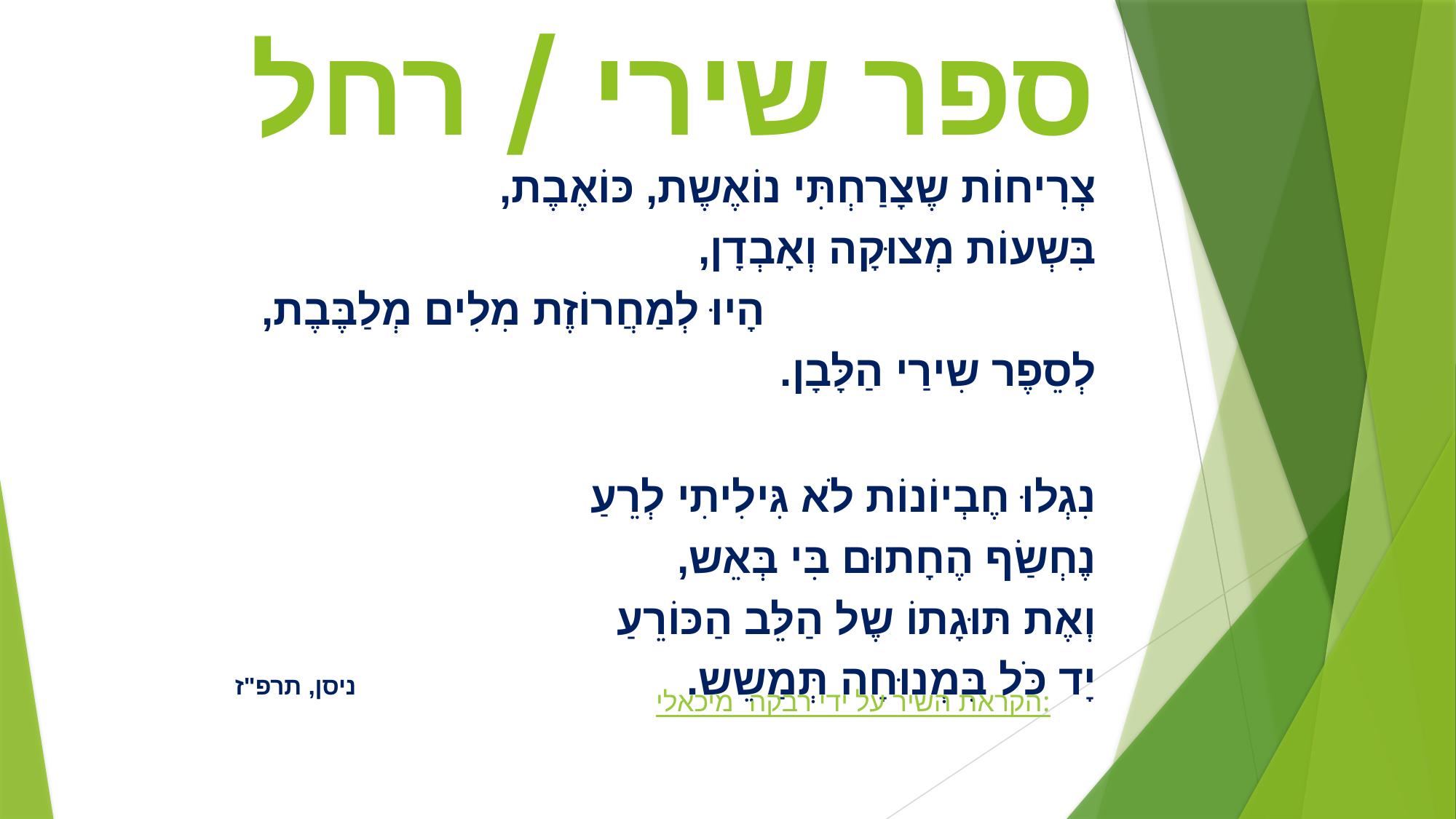

# ספר שירי / רחל
צְרִיחוֹת שֶצָרַחְתִּי נוֹאֶשֶת, כּוֹאֶבֶת,
בִּשְעוֹת מְצוּקָה וְאָבְדָן,                                                                                הָיוּ לְמַחֲרוֹזֶת מִלִים מְלַבֶּבֶת,
לְסֵפֶר שִירַי הַלָּבָן.
נִגְלוּ חֶבְיוֹנוֹת לֹא גִּילִיתִי לְרֵעַ
נֶחְשַׂף הֶחָתוּם בִּי בְּאֵש,
וְאֶת תּוּגָתוֹ שֶל הַלֵּב הַכּוֹרֵעַ
יָד כֹּל בִּמְנוּחָה תְּמַשֵש.                            ניסן, תרפ"ז

הקראת השיר על ידי רבקה מיכאלי: